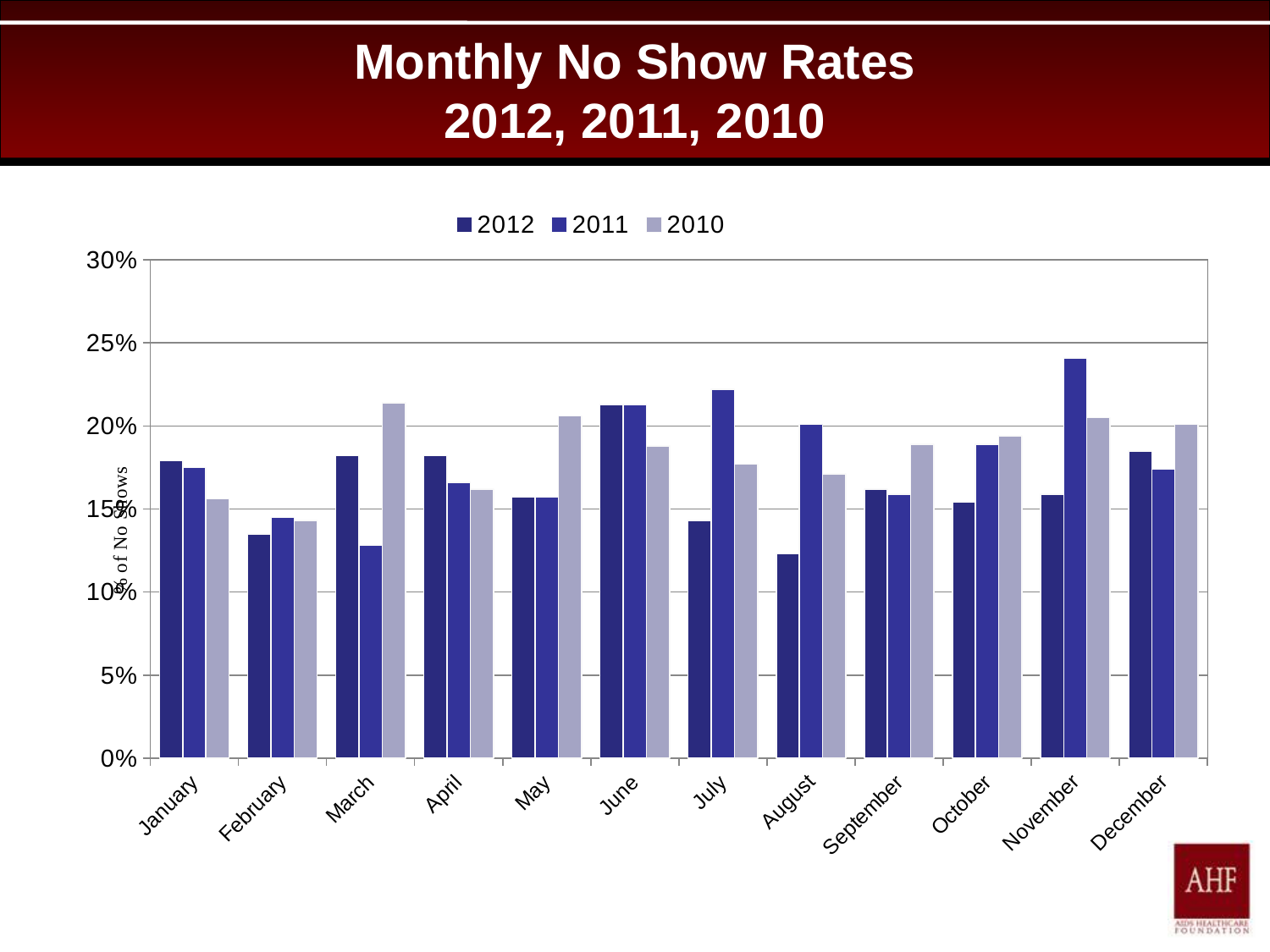

# Monthly No Show Rates 2012, 2011, 2010

### Chart

| Category | 2012 | 2011 | 2010 |
|---|---|---|---|
| January | 0.179 | 0.175 | 0.156 |
| February | 0.135 | 0.145 | 0.143 |
| March | 0.182 | 0.128 | 0.214 |
| April | 0.182 | 0.166 | 0.162 |
| May | 0.157 | 0.157 | 0.206 |
| June | 0.213 | 0.213 | 0.188 |
| July | 0.143 | 0.222 | 0.177 |
| August | 0.123 | 0.201 | 0.171 |
| September | 0.162 | 0.159 | 0.189 |
| October | 0.154 | 0.189 | 0.194 |
| November | 0.159 | 0.241 | 0.205 |
| December | 0.185 | 0.174 | 0.201 |